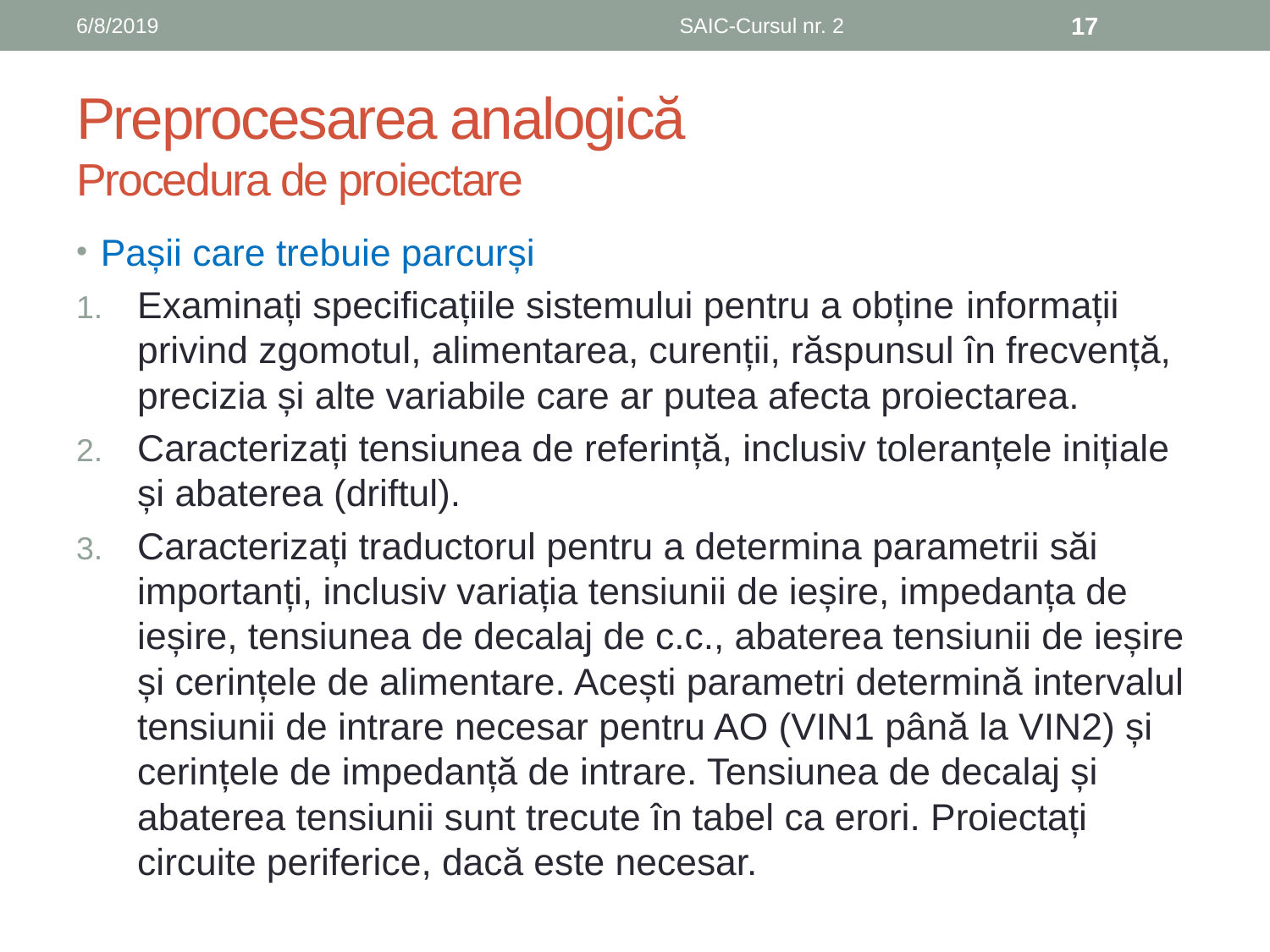

6/8/2019
SAIC-Cursul nr. 2
17
# Preprocesarea analogică Procedura de proiectare
Pașii care trebuie parcurși
Examinați specificațiile sistemului pentru a obține informații privind zgomotul, alimentarea, curenții, răspunsul în frecvență, precizia și alte variabile care ar putea afecta proiectarea.
Caracterizați tensiunea de referință, inclusiv toleranțele inițiale și abaterea (driftul).
Caracterizați traductorul pentru a determina parametrii săi importanți, inclusiv variația tensiunii de ieșire, impedanța de ieșire, tensiunea de decalaj de c.c., abaterea tensiunii de ieșire și cerințele de alimentare. Acești parametri determină intervalul tensiunii de intrare necesar pentru AO (VIN1 până la VIN2) și cerințele de impedanță de intrare. Tensiunea de decalaj și abaterea tensiunii sunt trecute în tabel ca erori. Proiectați circuite periferice, dacă este necesar.